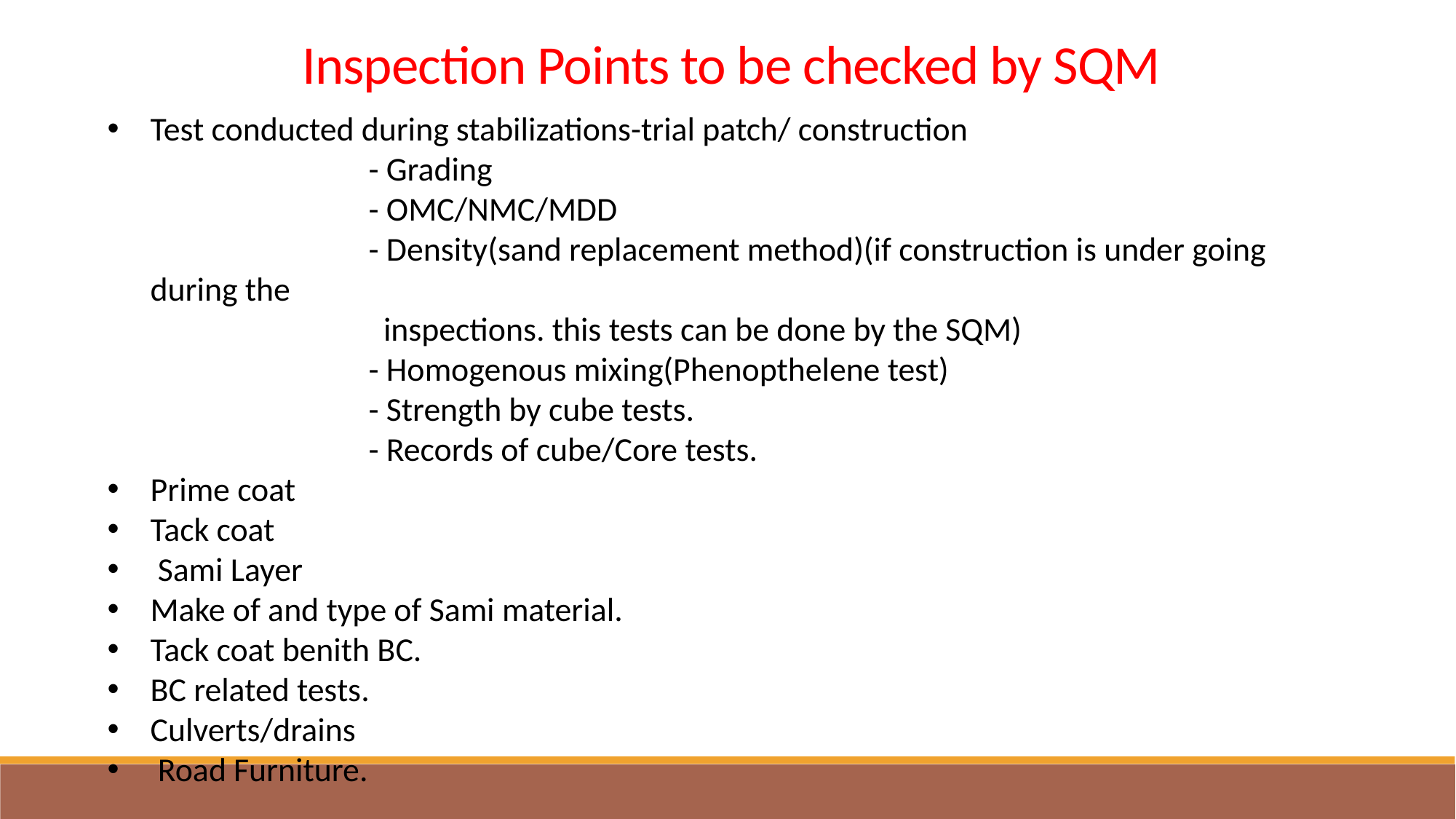

Inspection Points to be checked by SQM
Test conducted during stabilizations-trial patch/ construction
			- Grading
			- OMC/NMC/MDD
			- Density(sand replacement method)(if construction is under going during the
			  inspections. this tests can be done by the SQM)
			- Homogenous mixing(Phenopthelene test)
			- Strength by cube tests.
			- Records of cube/Core tests.
Prime coat
Tack coat
 Sami Layer
Make of and type of Sami material.
Tack coat benith BC.
BC related tests.
Culverts/drains
 Road Furniture.